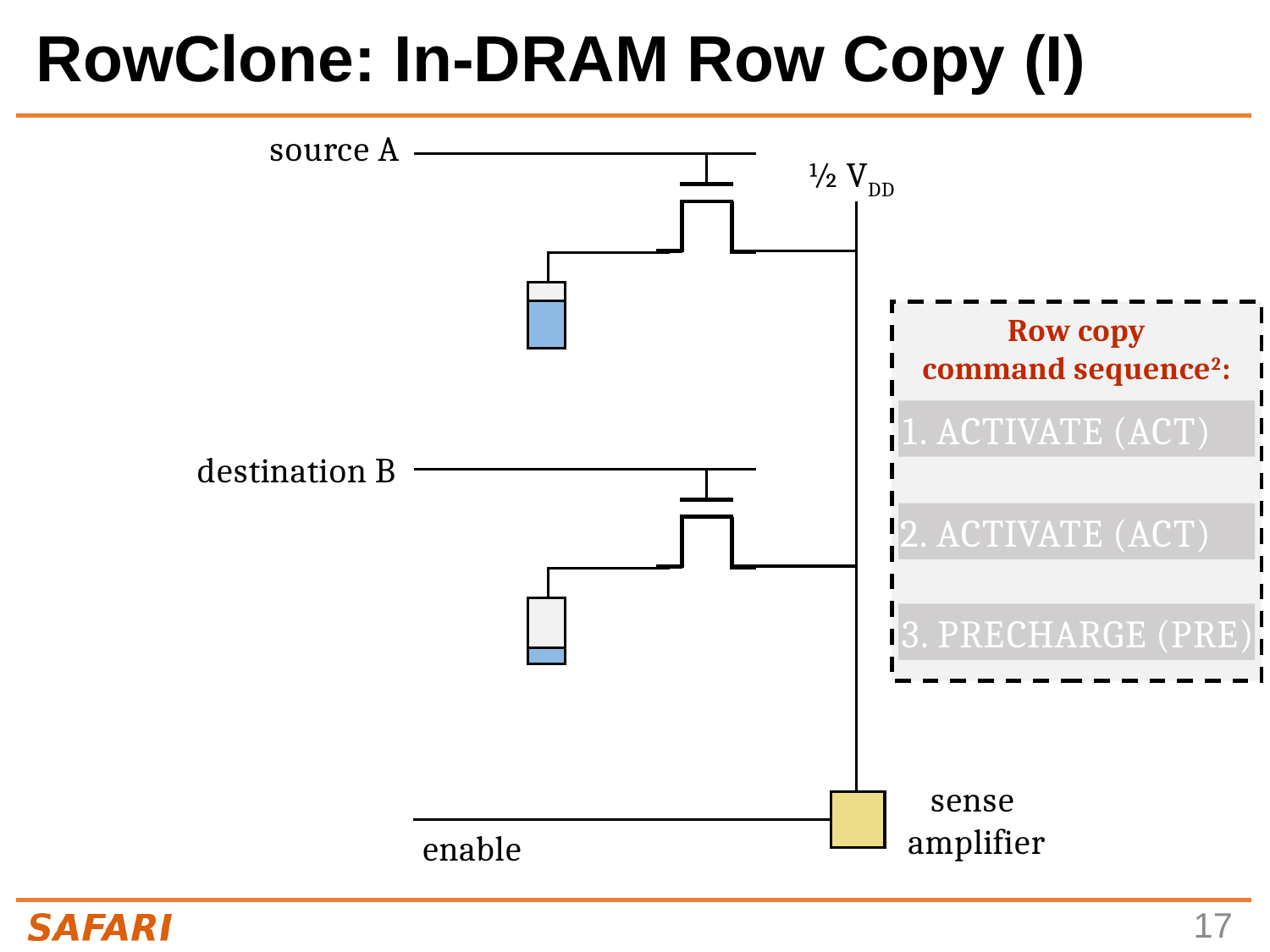

# RowClone: In-DRAM Row Copy (I)
source A

½ VDD
sense
amplifier

enable

Row copy
command sequence2:
1. ACTIVATE (ACT)
destination B

2. ACTIVATE (ACT)
3. PRECHARGE (PRE)